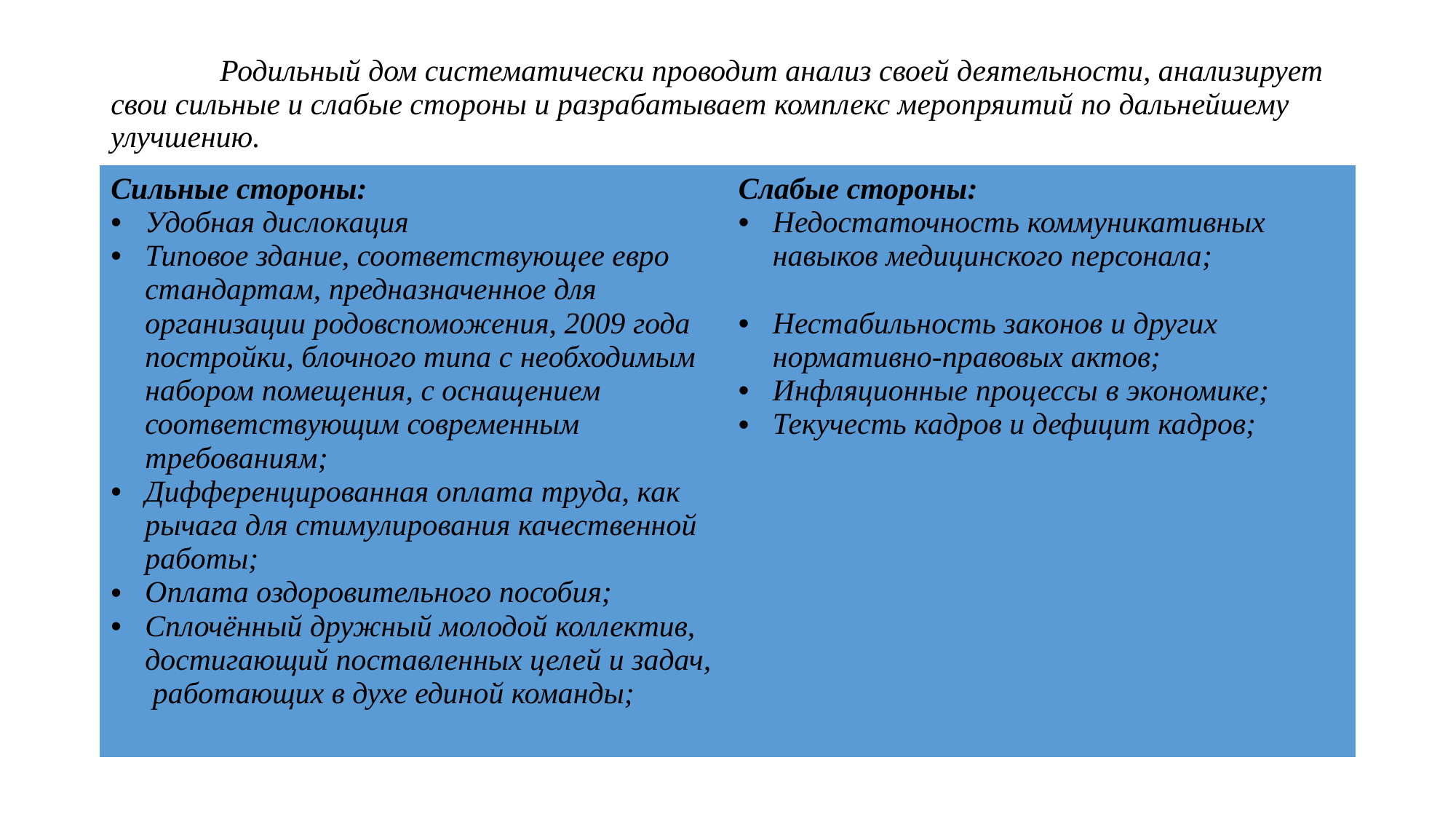

# Родильный дом систематически проводит анализ своей деятельности, анализирует свои сильные и слабые стороны и разрабатывает комплекс меропряитий по дальнейшему улучшению.
| Сильные стороны: Удобная дислокация Типовое здание, соответствующее евро стандартам, предназначенное для организации родовспоможения, 2009 года постройки, блочного типа с необходимым набором помещения, с оснащением соответствующим современным требованиям; Дифференцированная оплата труда, как рычага для стимулирования качественной работы; Оплата оздоровительного пособия; Сплочённый дружный молодой коллектив, достигающий поставленных целей и задач, работающих в духе единой команды; | Слабые стороны: Недостаточность коммуникативных навыков медицинского персонала; Нестабильность законов и других нормативно-правовых актов; Инфляционные процессы в экономике; Текучесть кадров и дефицит кадров; |
| --- | --- |